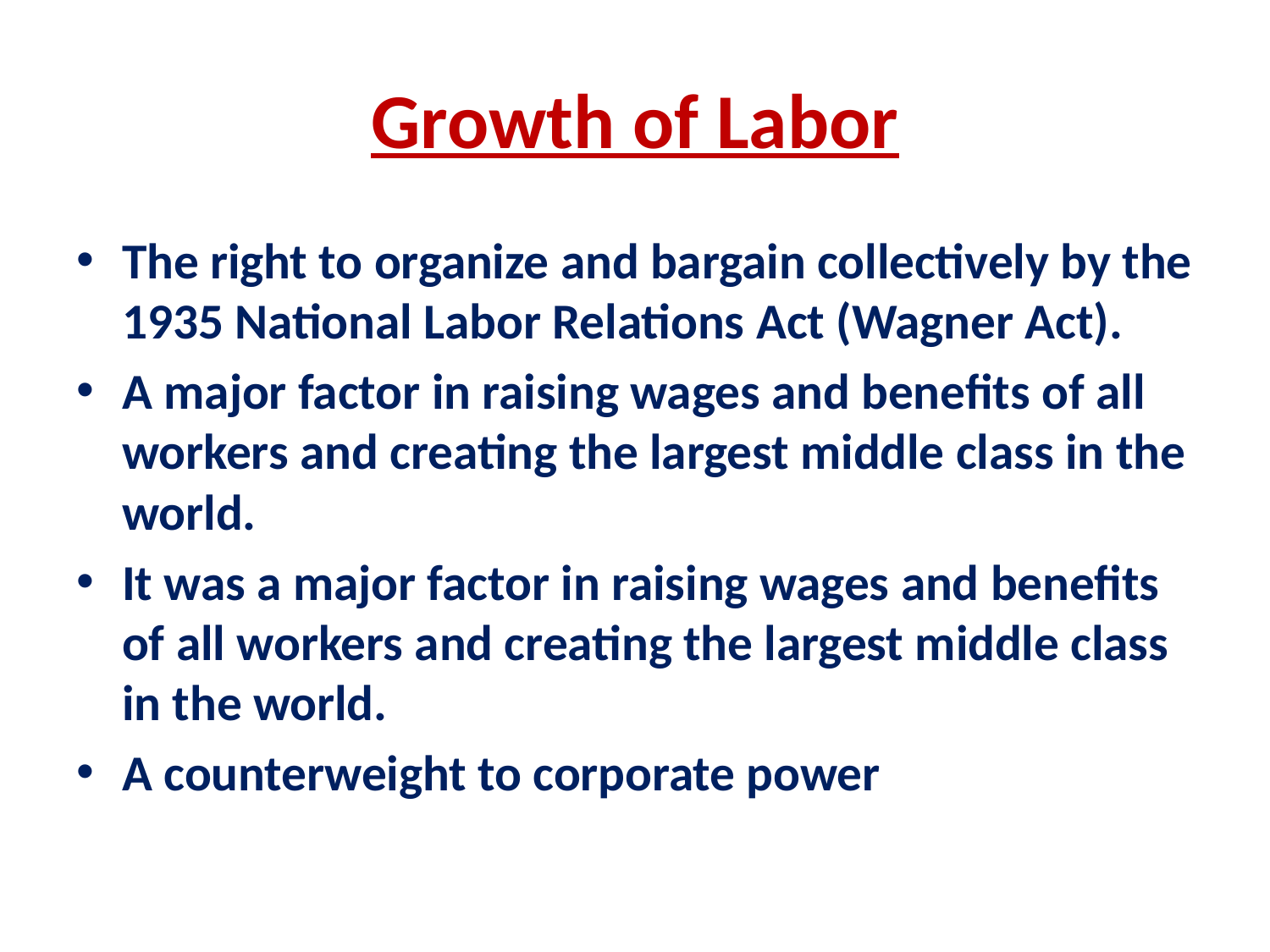

# Growth of Labor
The right to organize and bargain collectively by the 1935 National Labor Relations Act (Wagner Act).
A major factor in raising wages and benefits of all workers and creating the largest middle class in the world.
It was a major factor in raising wages and benefits of all workers and creating the largest middle class in the world.
A counterweight to corporate power